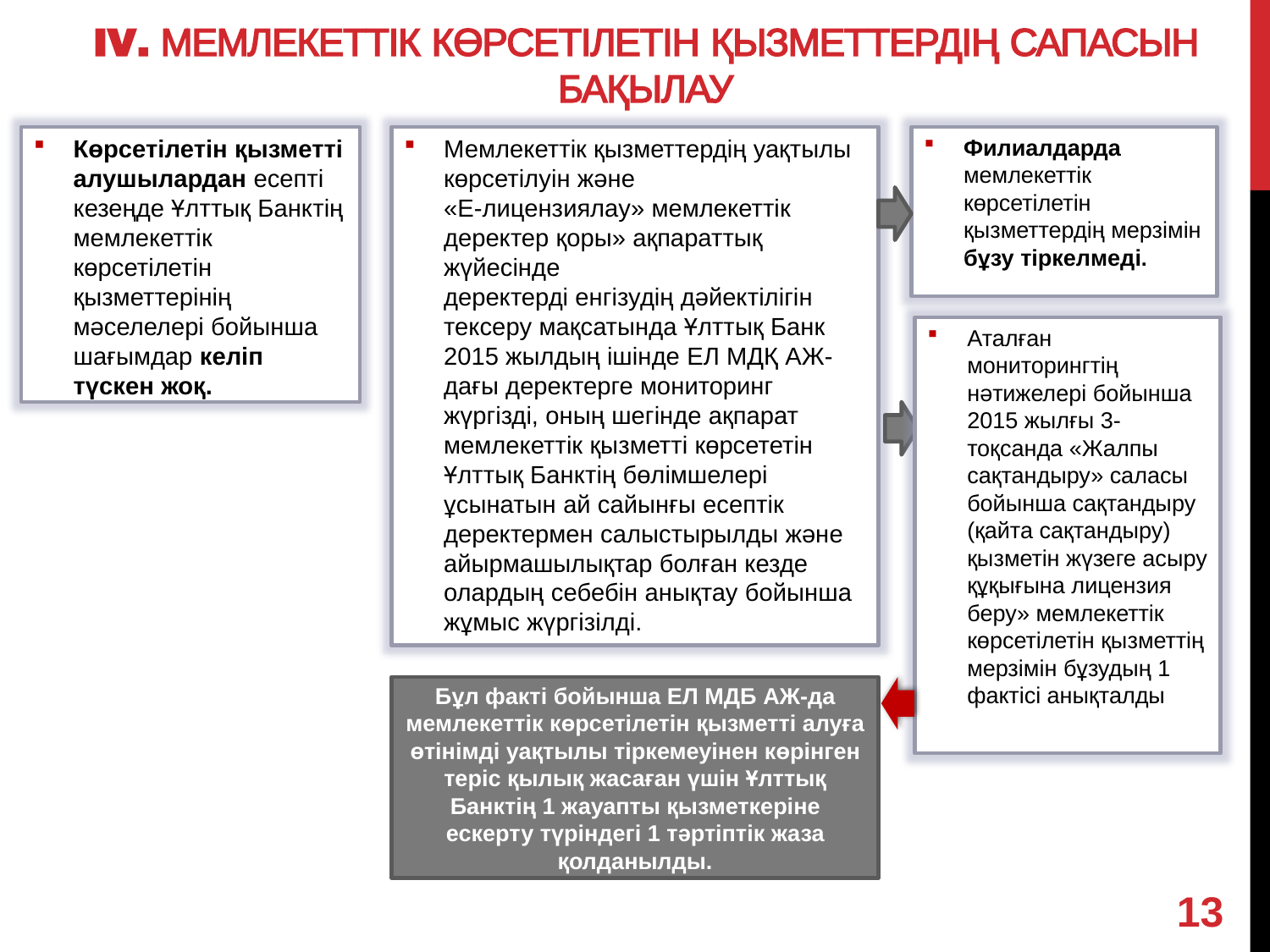

# IV. МЕМЛЕКЕТТІК КӨРСЕТІЛЕТІН ҚЫЗМЕТТЕРДІҢ САПАСЫН БАҚЫЛАУ
Көрсетілетін қызметті алушылардан есепті кезеңде Ұлттық Банктің мемлекеттік көрсетілетін қызметтерінің мәселелері бойынша шағымдар келіп түскен жоқ.
Мемлекеттік қызметтердің уақтылы көрсетілуін және
«Е-лицензиялау» мемлекеттік деректер қоры» ақпараттық жүйесінде
деректерді енгізудің дәйектілігін тексеру мақсатында Ұлттық Банк 2015 жылдың ішінде ЕЛ МДҚ АЖ-дағы деректерге мониторинг жүргізді, оның шегінде ақпарат мемлекеттік қызметті көрсететін Ұлттық Банктің бөлімшелері ұсынатын ай сайынғы есептік деректермен салыстырылды және айырмашылықтар болған кезде олардың себебін анықтау бойынша жұмыс жүргізілді.
Филиалдарда мемлекеттік көрсетілетін қызметтердің мерзімін бұзу тіркелмеді.

Аталған мониторингтің нәтижелері бойынша 2015 жылғы 3-тоқсанда «Жалпы сақтандыру» саласы бойынша сақтандыру (қайта сақтандыру) қызметін жүзеге асыру құқығына лицензия беру» мемлекеттік көрсетілетін қызметтің мерзімін бұзудың 1 фактісі анықталды

Бұл факті бойынша ЕЛ МДБ АЖ-да мемлекеттік көрсетілетін қызметті алуға өтінімді уақтылы тіркемеуінен көрінген теріс қылық жасаған үшін Ұлттық Банктің 1 жауапты қызметкеріне ескерту түріндегі 1 тәртіптік жаза қолданылды.

13